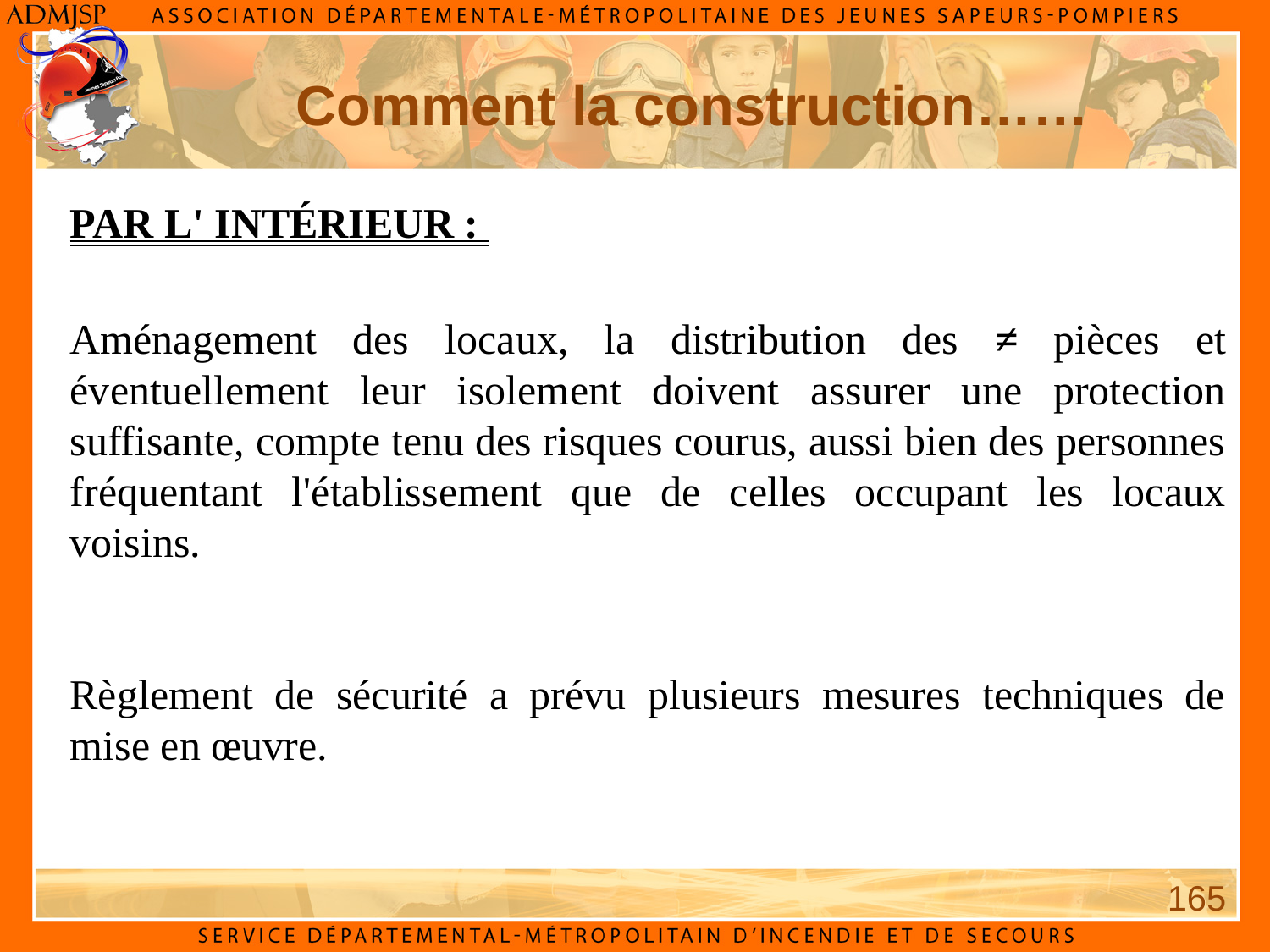

Comment la construction……
PAR L' intérieur :

Aménagement des locaux, la distribution des ≠ pièces et éventuellement leur isolement doivent assurer une protection suffisante, compte tenu des risques courus, aussi bien des personnes fréquentant l'établissement que de celles occupant les locaux voisins.

Règlement de sécurité a prévu plusieurs mesures techniques de mise en œuvre.
165